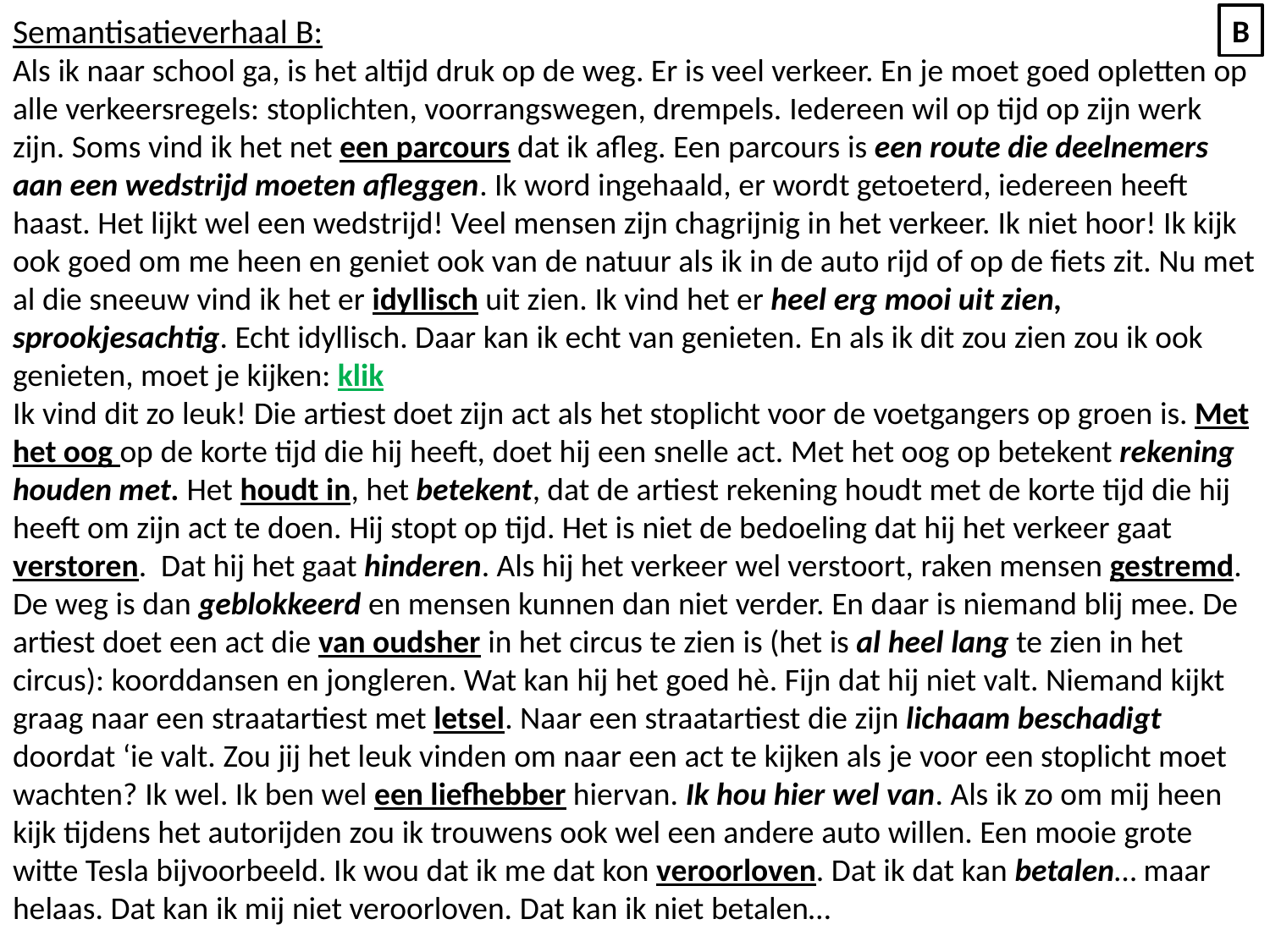

Semantisatieverhaal B:
Als ik naar school ga, is het altijd druk op de weg. Er is veel verkeer. En je moet goed opletten op alle verkeersregels: stoplichten, voorrangswegen, drempels. Iedereen wil op tijd op zijn werk zijn. Soms vind ik het net een parcours dat ik afleg. Een parcours is een route die deelnemers aan een wedstrijd moeten afleggen. Ik word ingehaald, er wordt getoeterd, iedereen heeft haast. Het lijkt wel een wedstrijd! Veel mensen zijn chagrijnig in het verkeer. Ik niet hoor! Ik kijk ook goed om me heen en geniet ook van de natuur als ik in de auto rijd of op de fiets zit. Nu met al die sneeuw vind ik het er idyllisch uit zien. Ik vind het er heel erg mooi uit zien, sprookjesachtig. Echt idyllisch. Daar kan ik echt van genieten. En als ik dit zou zien zou ik ook genieten, moet je kijken: klik
Ik vind dit zo leuk! Die artiest doet zijn act als het stoplicht voor de voetgangers op groen is. Met het oog op de korte tijd die hij heeft, doet hij een snelle act. Met het oog op betekent rekening houden met. Het houdt in, het betekent, dat de artiest rekening houdt met de korte tijd die hij heeft om zijn act te doen. Hij stopt op tijd. Het is niet de bedoeling dat hij het verkeer gaat verstoren.  Dat hij het gaat hinderen. Als hij het verkeer wel verstoort, raken mensen gestremd. De weg is dan geblokkeerd en mensen kunnen dan niet verder. En daar is niemand blij mee. De artiest doet een act die van oudsher in het circus te zien is (het is al heel lang te zien in het circus): koorddansen en jongleren. Wat kan hij het goed hè. Fijn dat hij niet valt. Niemand kijkt graag naar een straatartiest met letsel. Naar een straatartiest die zijn lichaam beschadigt doordat ‘ie valt. Zou jij het leuk vinden om naar een act te kijken als je voor een stoplicht moet wachten? Ik wel. Ik ben wel een liefhebber hiervan. Ik hou hier wel van. Als ik zo om mij heen kijk tijdens het autorijden zou ik trouwens ook wel een andere auto willen. Een mooie grote witte Tesla bijvoorbeeld. Ik wou dat ik me dat kon veroorloven. Dat ik dat kan betalen… maar helaas. Dat kan ik mij niet veroorloven. Dat kan ik niet betalen…

B